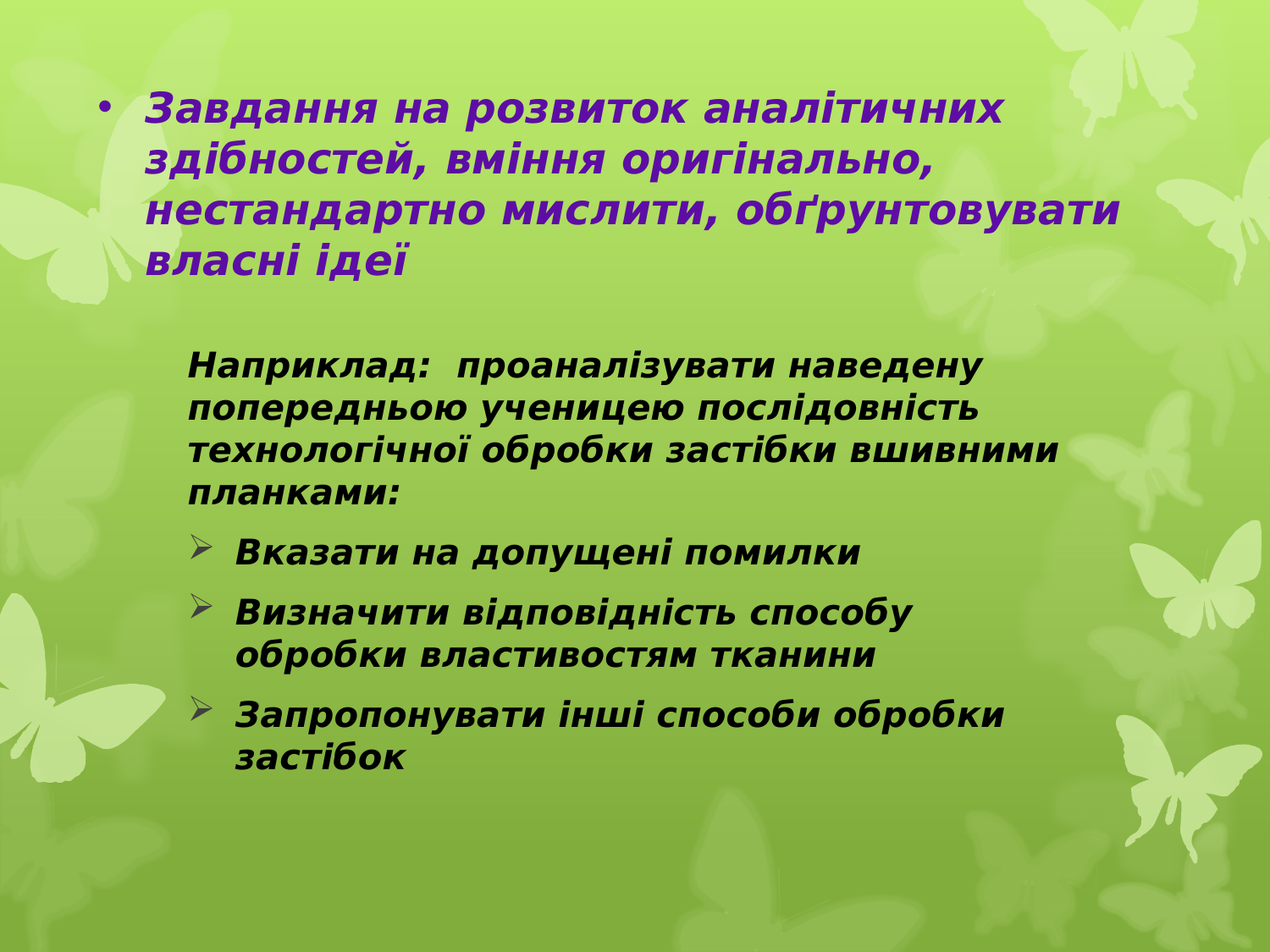

# Завдання на розвиток аналітичних здібностей, вміння оригінально, нестандартно мислити, обґрунтовувати власні ідеї
Наприклад:  проаналізувати наведену попередньою ученицею послідовність технологічної обробки застібки вшивними планками:
Вказати на допущені помилки
Визначити відповідність способу обробки властивостям тканини
Запропонувати інші способи обробки застібок